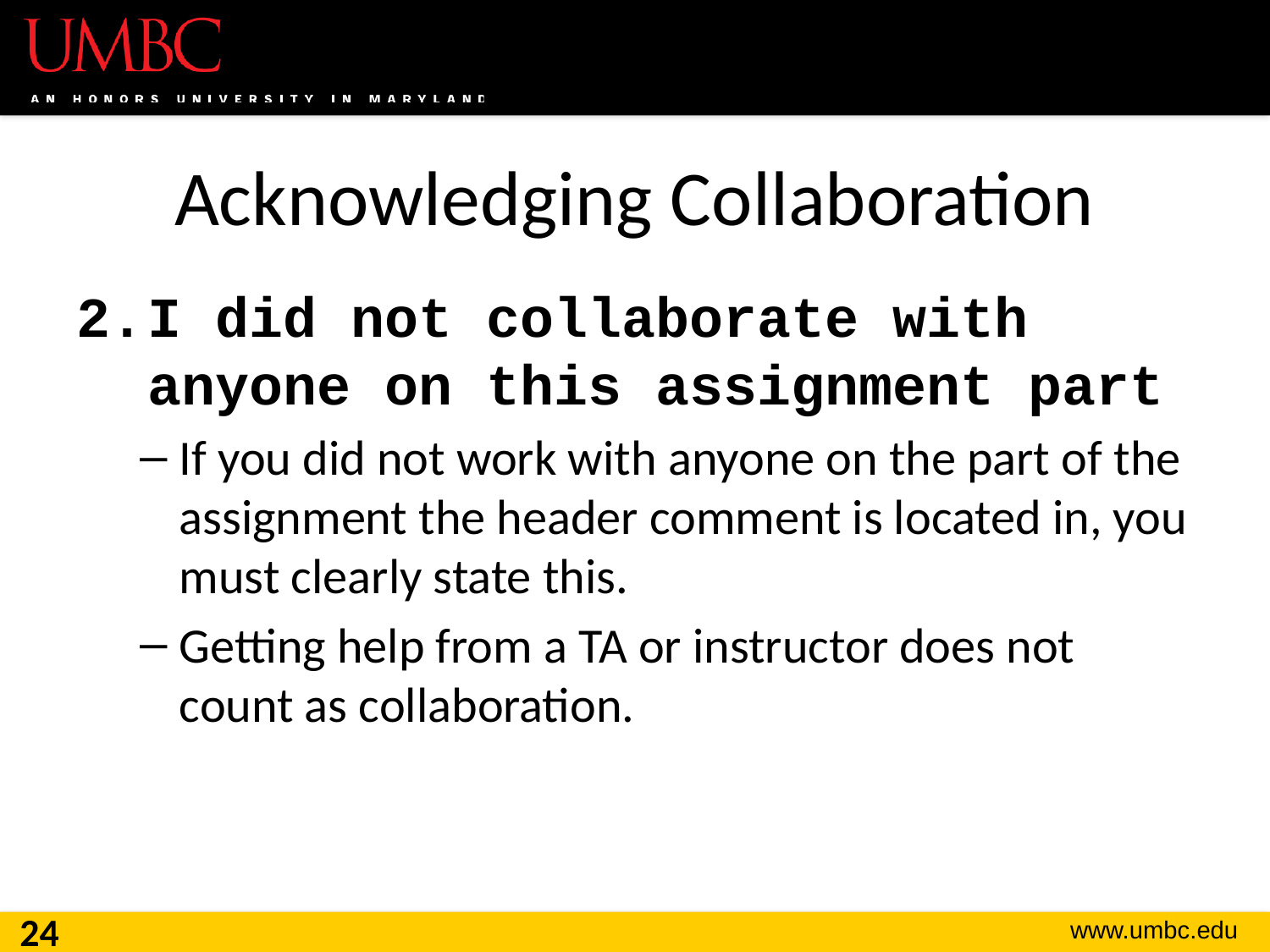

# Acknowledging Collaboration
I did not collaborate with anyone on this assignment part
If you did not work with anyone on the part of the assignment the header comment is located in, you must clearly state this.
Getting help from a TA or instructor does not count as collaboration.

24